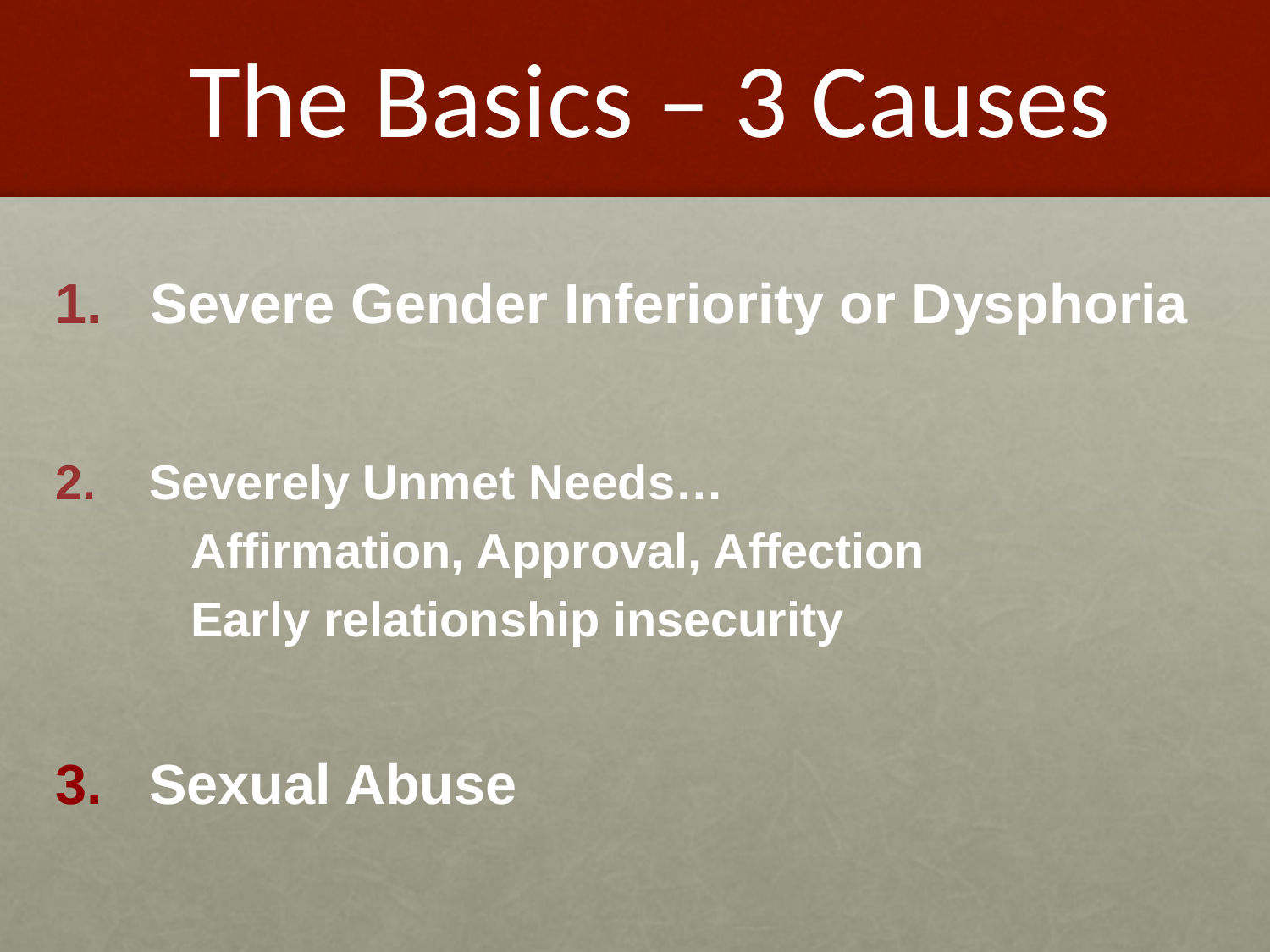

# The Basics – 3 Causes

  Severe Gender Inferiority or Dysphoria
Severely Unmet Needs…
          Affirmation, Approval, Affection
          Early relationship insecurity
3.   Sexual Abuse